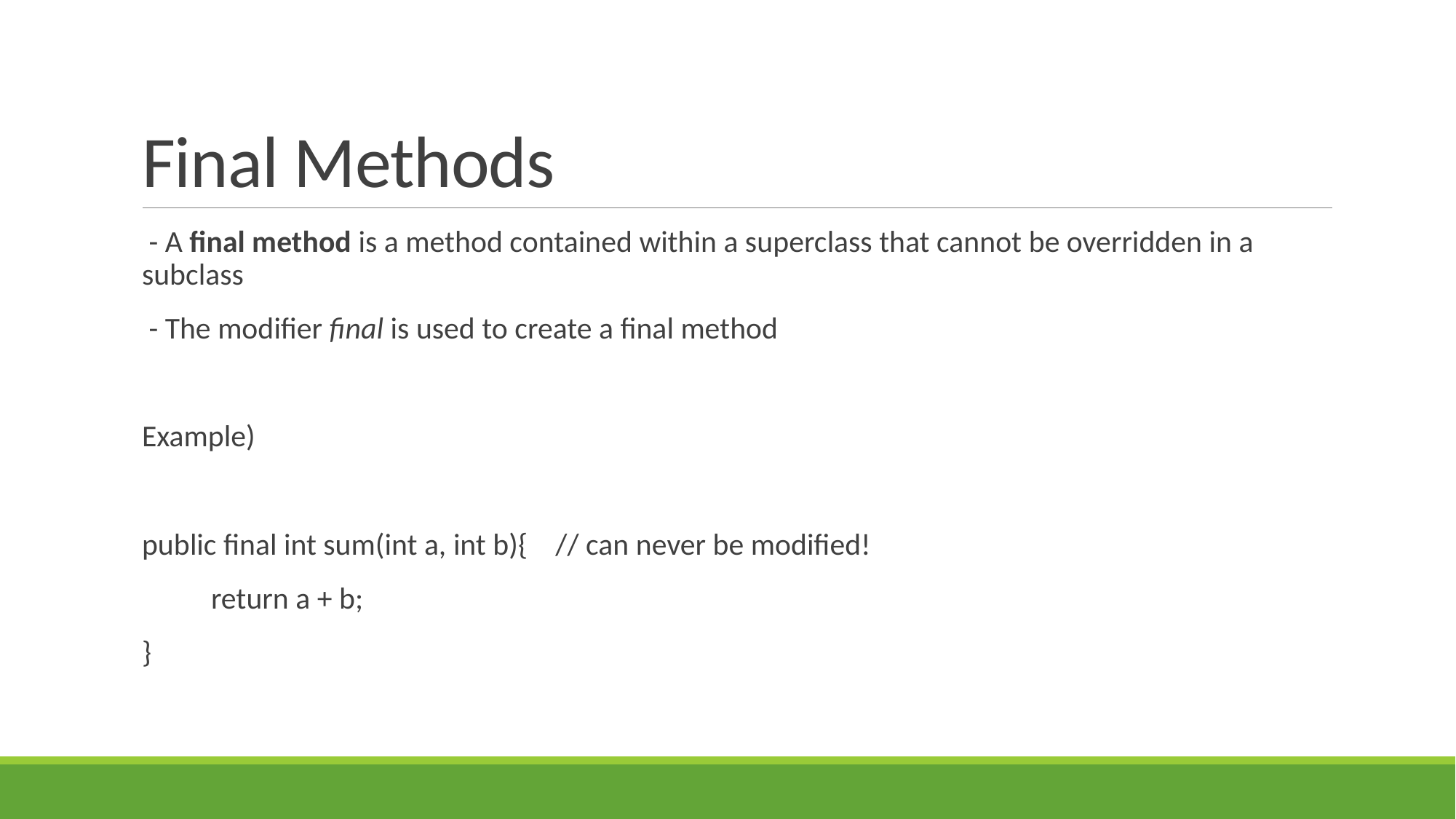

# Final Methods
 - A final method is a method contained within a superclass that cannot be overridden in a subclass
 - The modifier final is used to create a final method

Example)

public final int sum(int a, int b){    // can never be modified!
          return a + b;
}